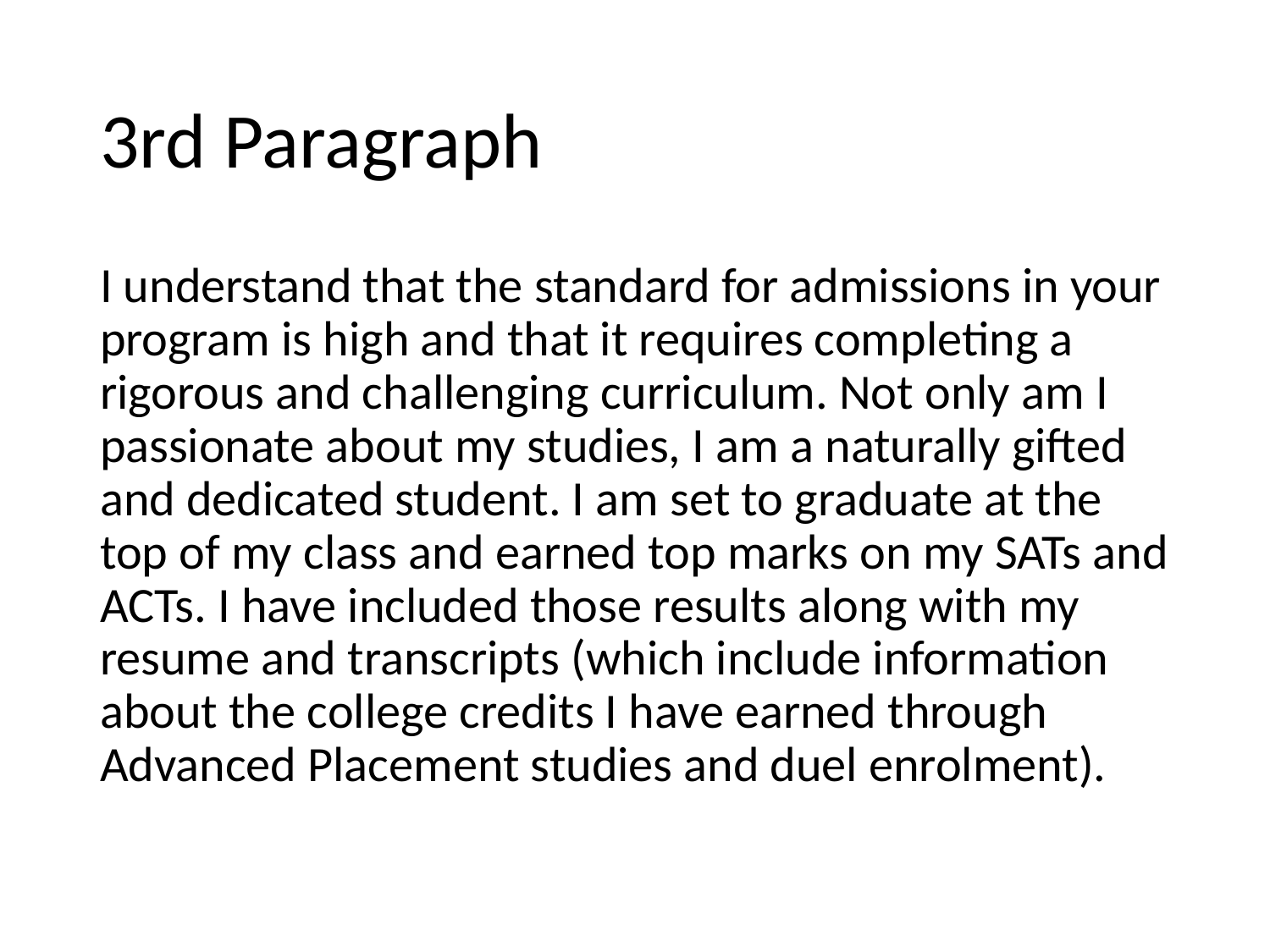

# 3rd Paragraph
I understand that the standard for admissions in your program is high and that it requires completing a rigorous and challenging curriculum. Not only am I passionate about my studies, I am a naturally gifted and dedicated student. I am set to graduate at the top of my class and earned top marks on my SATs and ACTs. I have included those results along with my resume and transcripts (which include information about the college credits I have earned through Advanced Placement studies and duel enrolment).